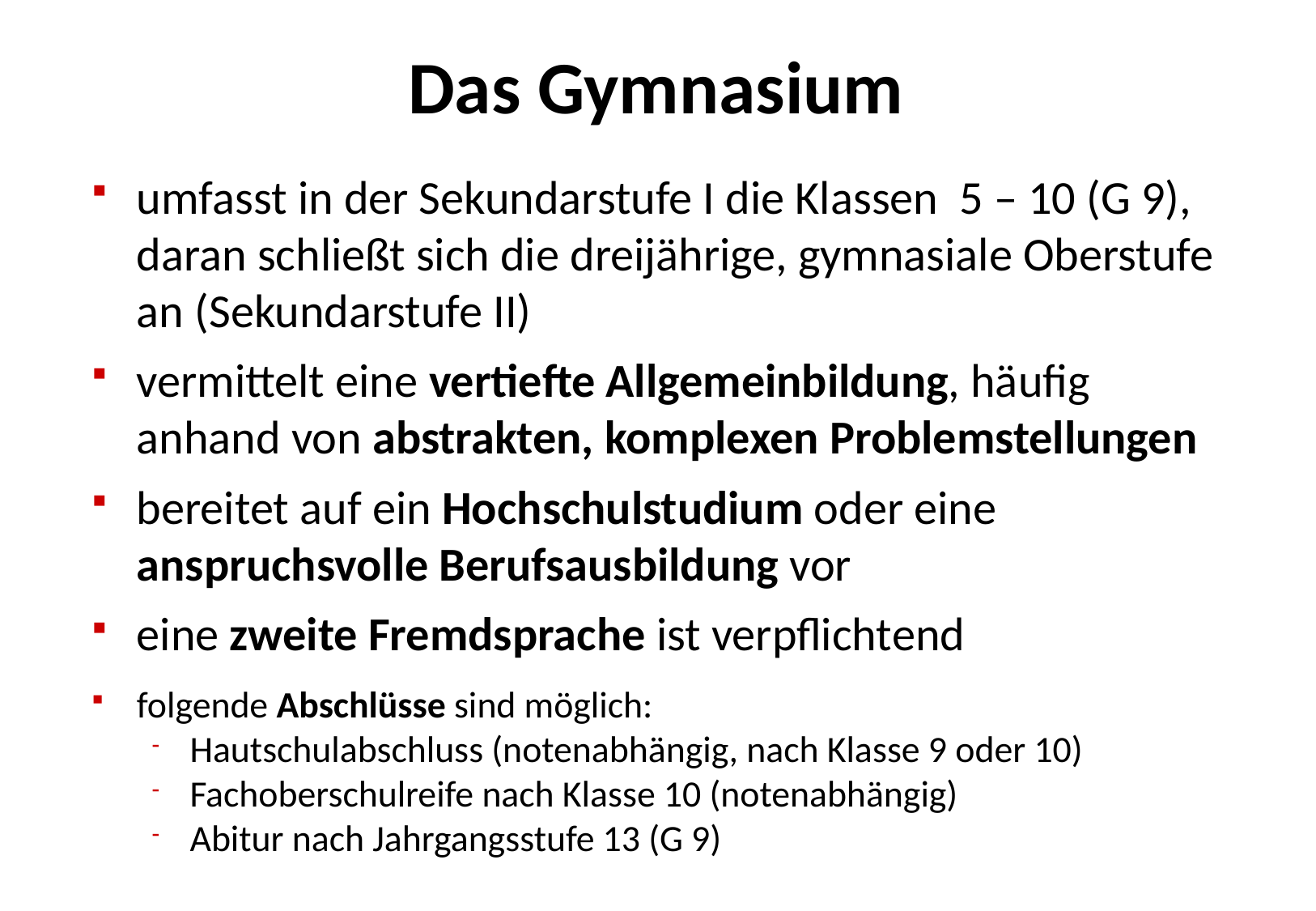

Das Gymnasium
umfasst in der Sekundarstufe I die Klassen  5 – 10 (G 9), daran schließt sich die dreijährige, gymnasiale Oberstufe an (Sekundarstufe II)
vermittelt eine vertiefte Allgemeinbildung, häufig anhand von abstrakten, komplexen Problemstellungen
bereitet auf ein Hochschulstudium oder eine anspruchsvolle Berufsausbildung vor
eine zweite Fremdsprache ist verpflichtend
folgende Abschlüsse sind möglich:
Hautschulabschluss (notenabhängig, nach Klasse 9 oder 10)
Fachoberschulreife nach Klasse 10 (notenabhängig)
Abitur nach Jahrgangsstufe 13 (G 9)